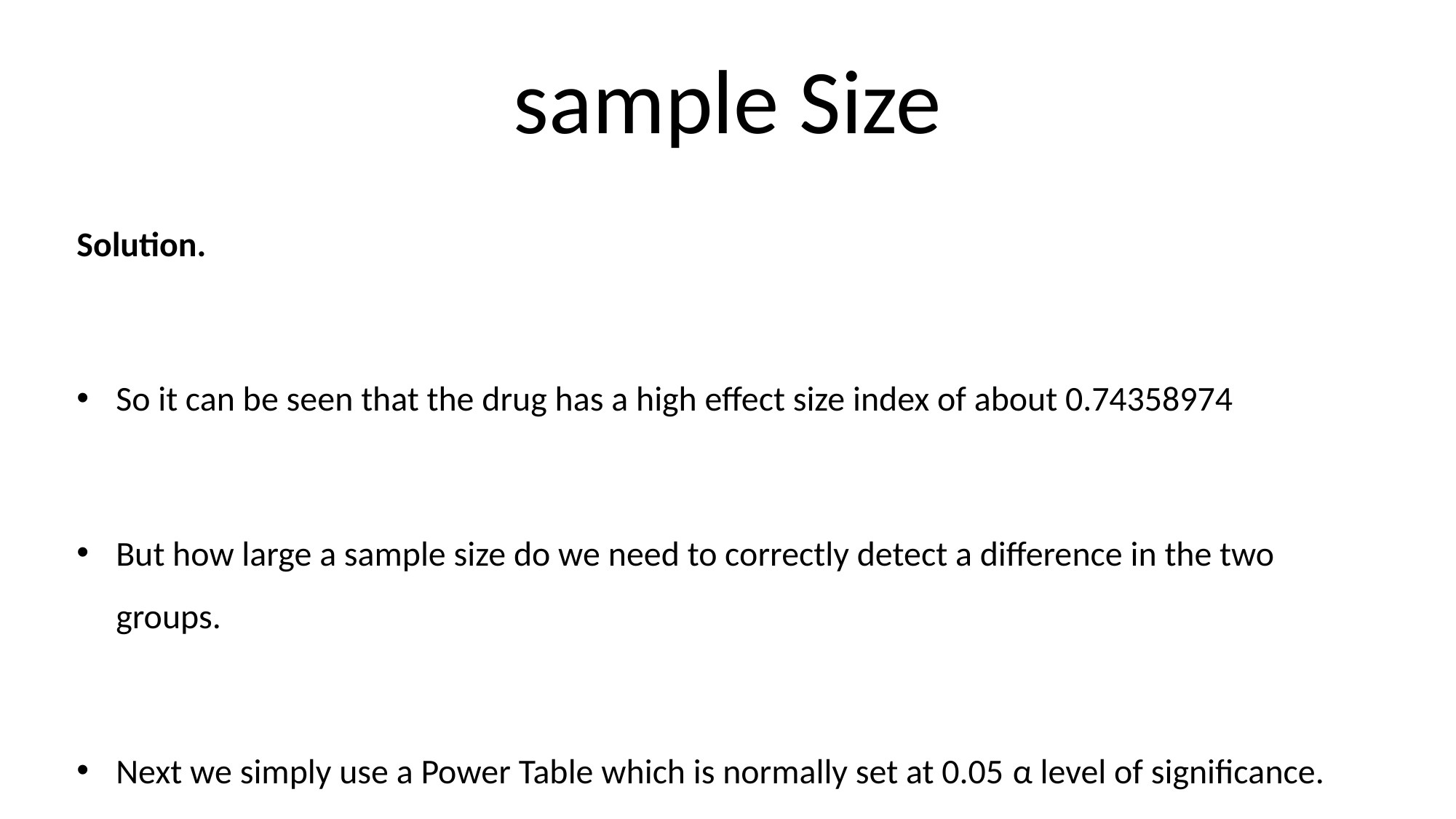

# sample Size
Solution.

So it can be seen that the drug has a high effect size index of about 0.74358974

But how large a sample size do we need to correctly detect a difference in the two groups.

Next we simply use a Power Table which is normally set at 0.05 α level of significance.